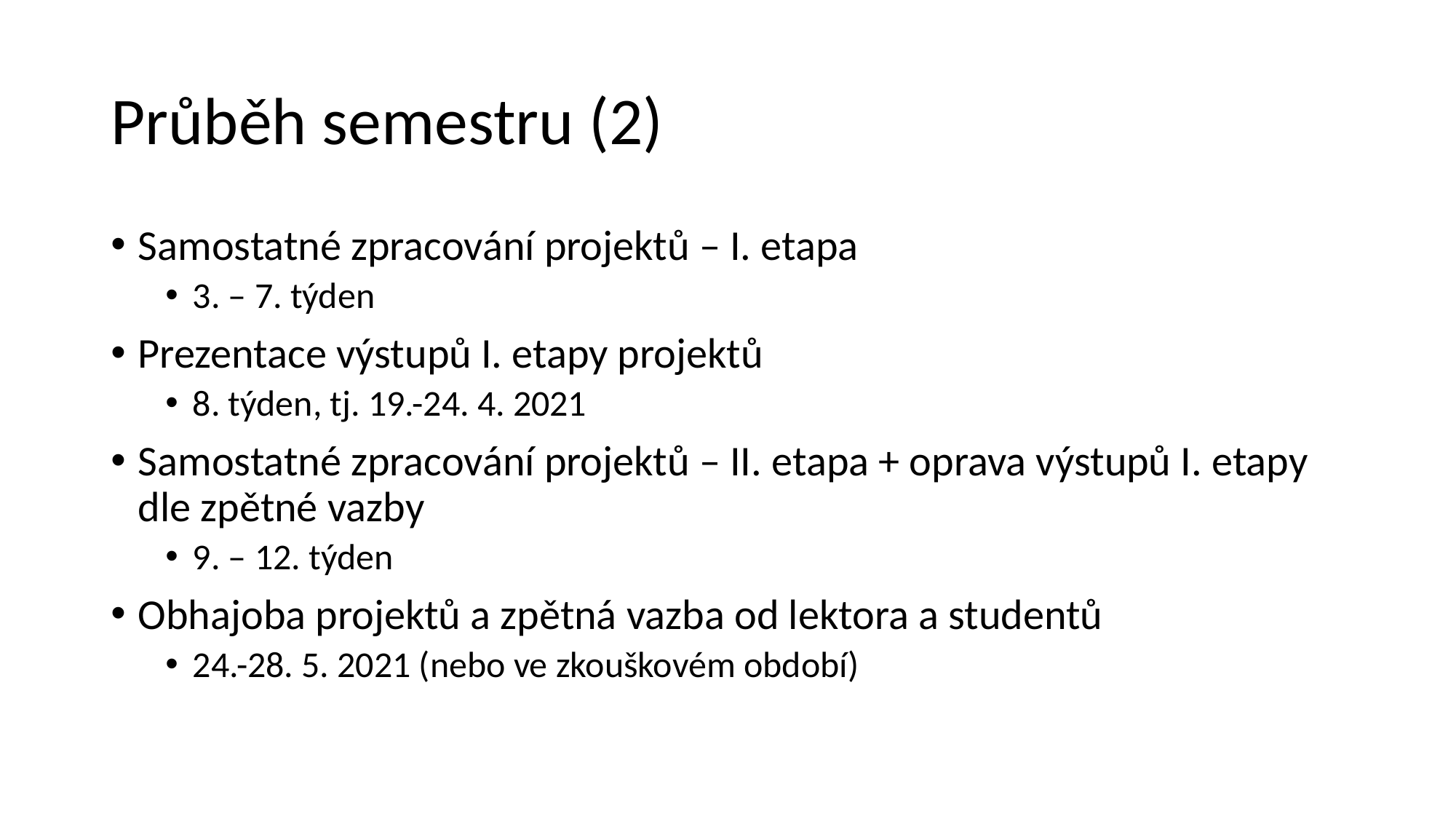

# Průběh semestru (2)
Samostatné zpracování projektů – I. etapa
3. – 7. týden
Prezentace výstupů I. etapy projektů
8. týden, tj. 19.-24. 4. 2021
Samostatné zpracování projektů – II. etapa + oprava výstupů I. etapy dle zpětné vazby
9. – 12. týden
Obhajoba projektů a zpětná vazba od lektora a studentů
24.-28. 5. 2021 (nebo ve zkouškovém období)